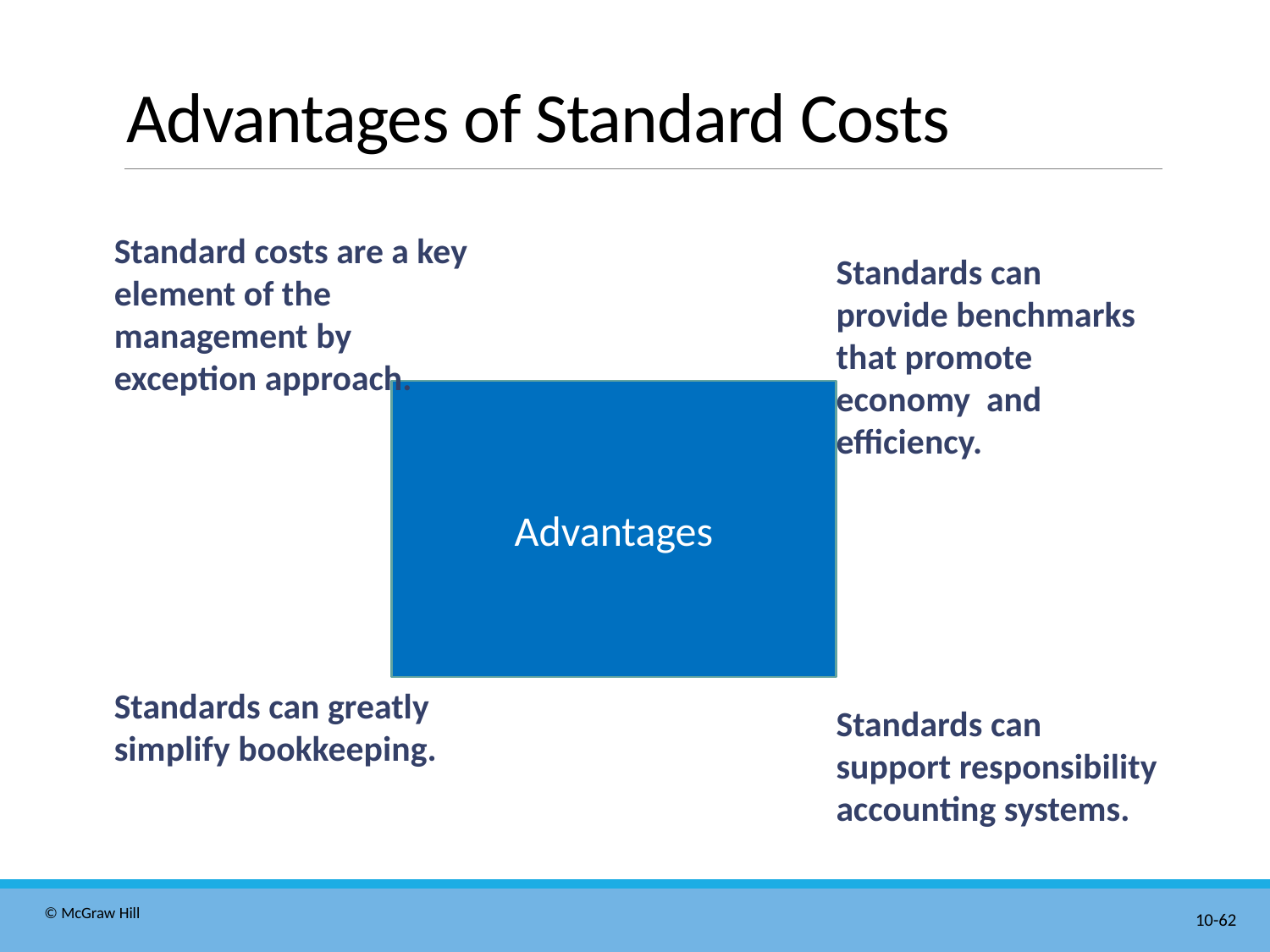

# Advantages of Standard Costs
Standard costs are a key element of the management by exception approach.
Standards can provide benchmarks that promote economy  and efficiency.
Advantages
Standards can greatly simplify bookkeeping.
Standards can support responsibility accounting systems.